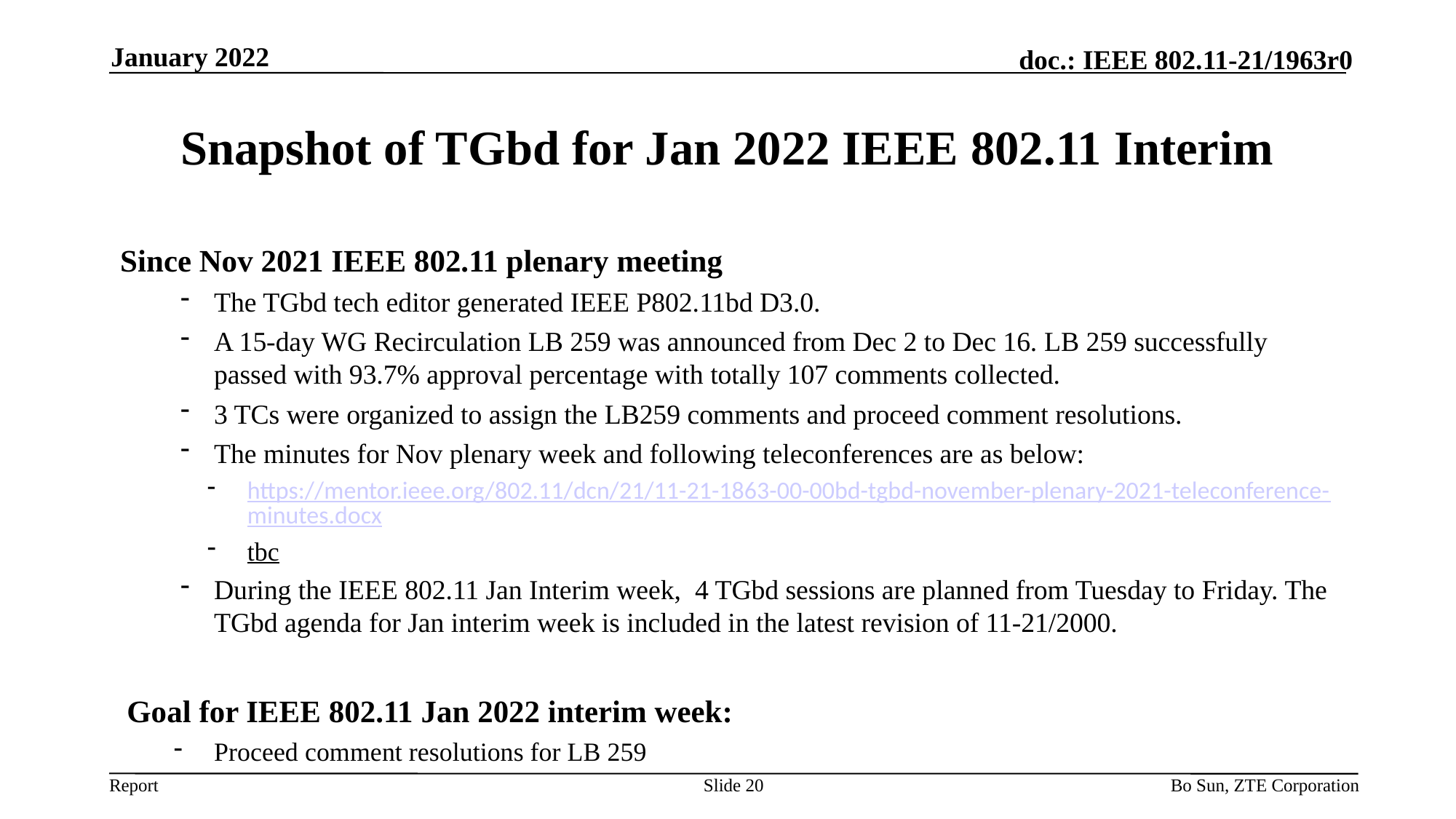

January 2022
# Snapshot of TGbd for Jan 2022 IEEE 802.11 Interim
Since Nov 2021 IEEE 802.11 plenary meeting
The TGbd tech editor generated IEEE P802.11bd D3.0.
A 15-day WG Recirculation LB 259 was announced from Dec 2 to Dec 16. LB 259 successfully passed with 93.7% approval percentage with totally 107 comments collected.
3 TCs were organized to assign the LB259 comments and proceed comment resolutions.
The minutes for Nov plenary week and following teleconferences are as below:
https://mentor.ieee.org/802.11/dcn/21/11-21-1863-00-00bd-tgbd-november-plenary-2021-teleconference-minutes.docx
tbc
During the IEEE 802.11 Jan Interim week,  4 TGbd sessions are planned from Tuesday to Friday. The TGbd agenda for Jan interim week is included in the latest revision of 11-21/2000.

Goal for IEEE 802.11 Jan 2022 interim week:
Proceed comment resolutions for LB 259
Slide 20
Bo Sun, ZTE Corporation